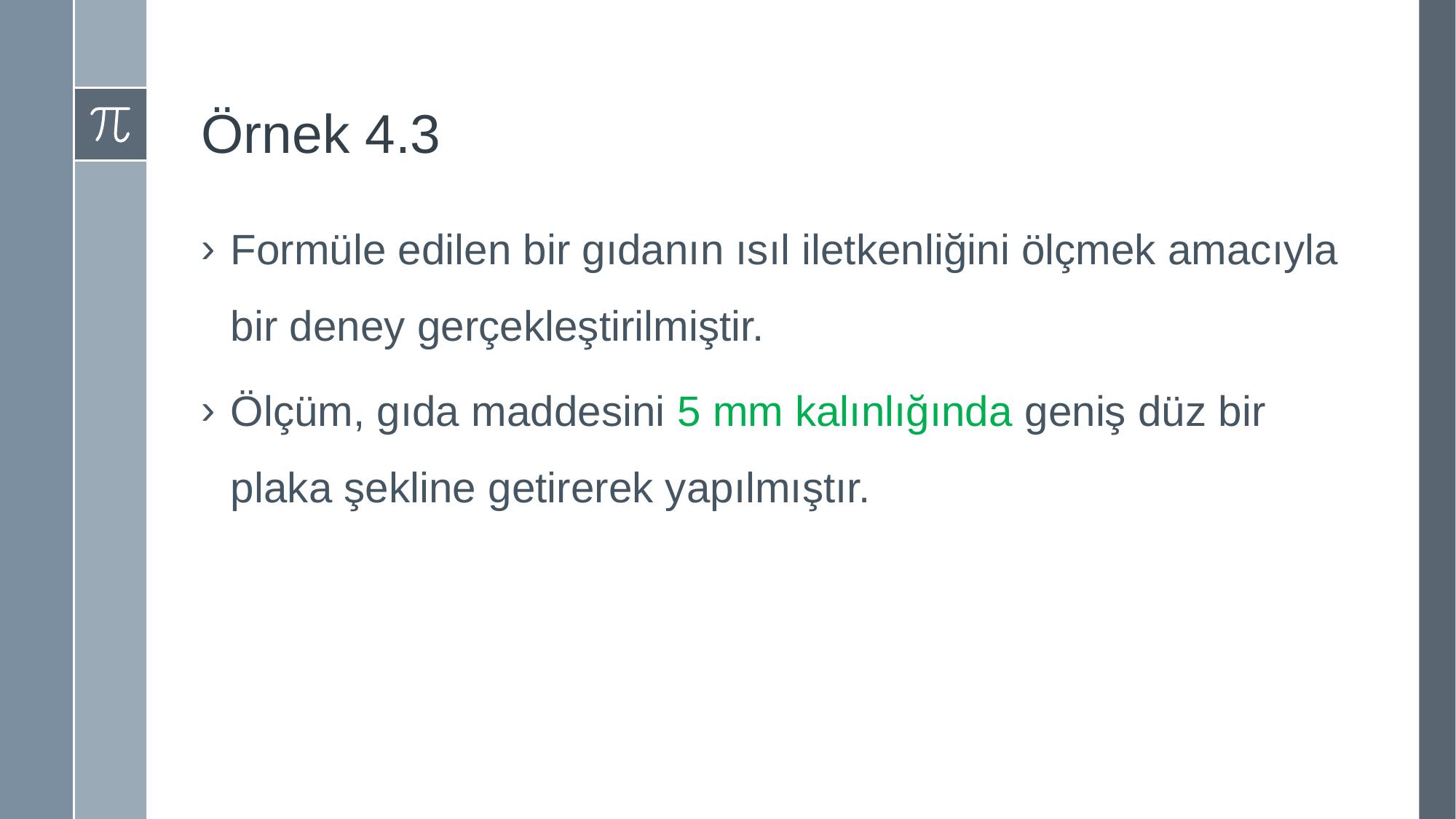

# Örnek 4.3
Formüle edilen bir gıdanın ısıl iletkenliğini ölçmek amacıyla bir deney gerçekleştirilmiştir.
Ölçüm, gıda maddesini 5 mm kalınlığında geniş düz bir plaka şekline getirerek yapılmıştır.